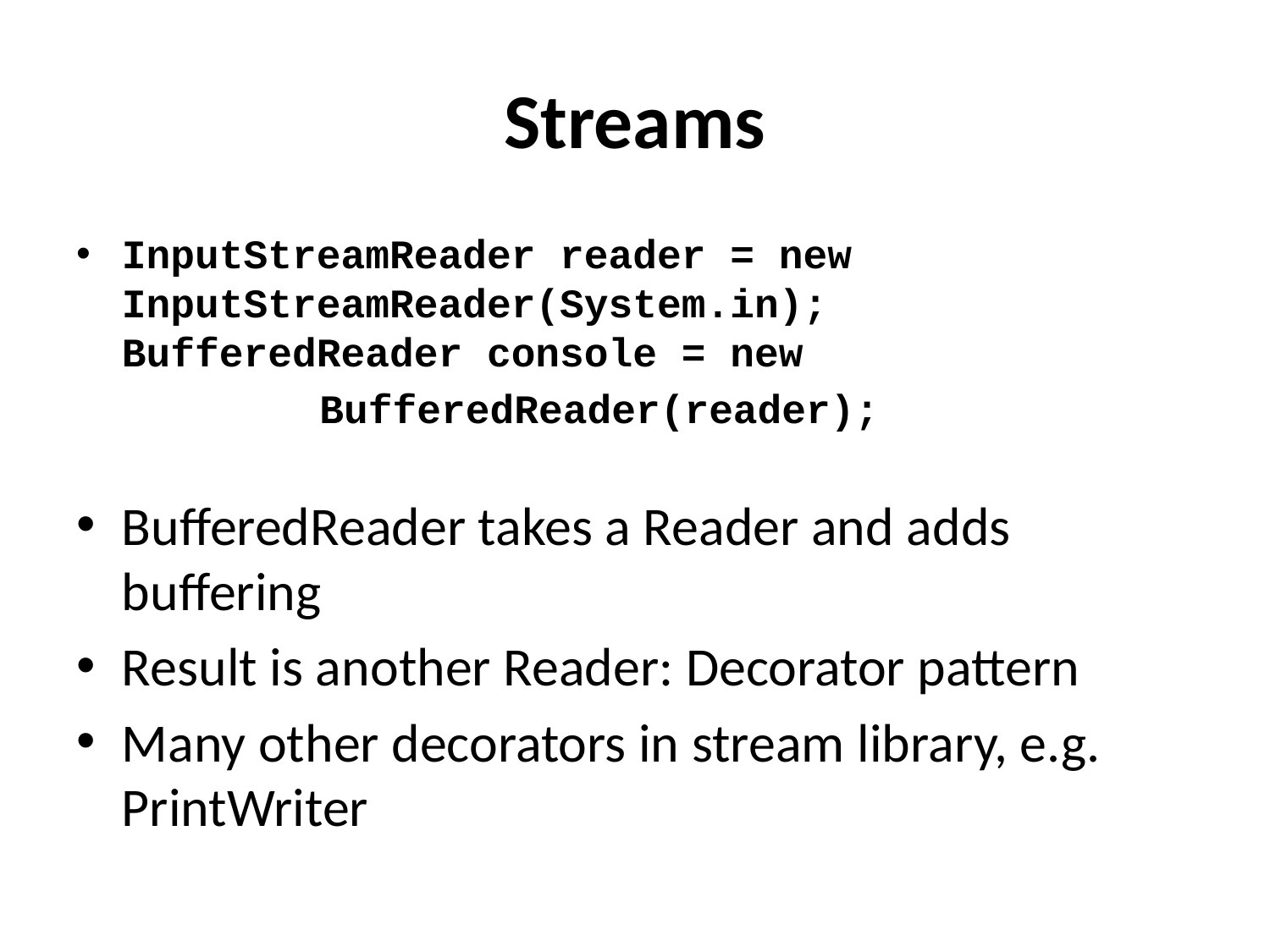

# Streams
InputStreamReader reader = new InputStreamReader(System.in);
BufferedReader console = new
          BufferedReader(reader);
BufferedReader takes a Reader and adds buffering
Result is another Reader: Decorator pattern
Many other decorators in stream library, e.g. PrintWriter